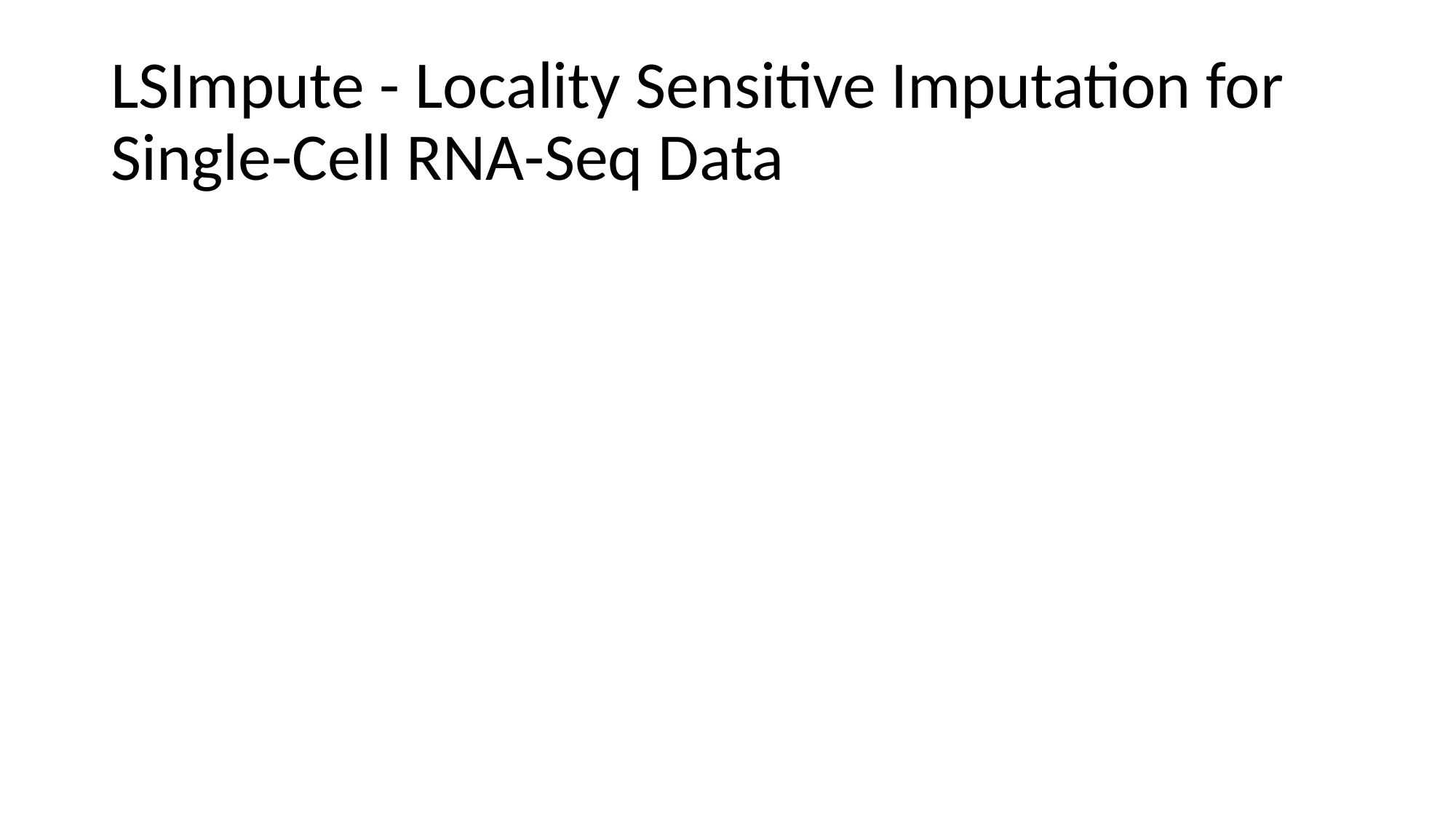

# LSImpute - Locality Sensitive Imputation for Single-Cell RNA-Seq Data